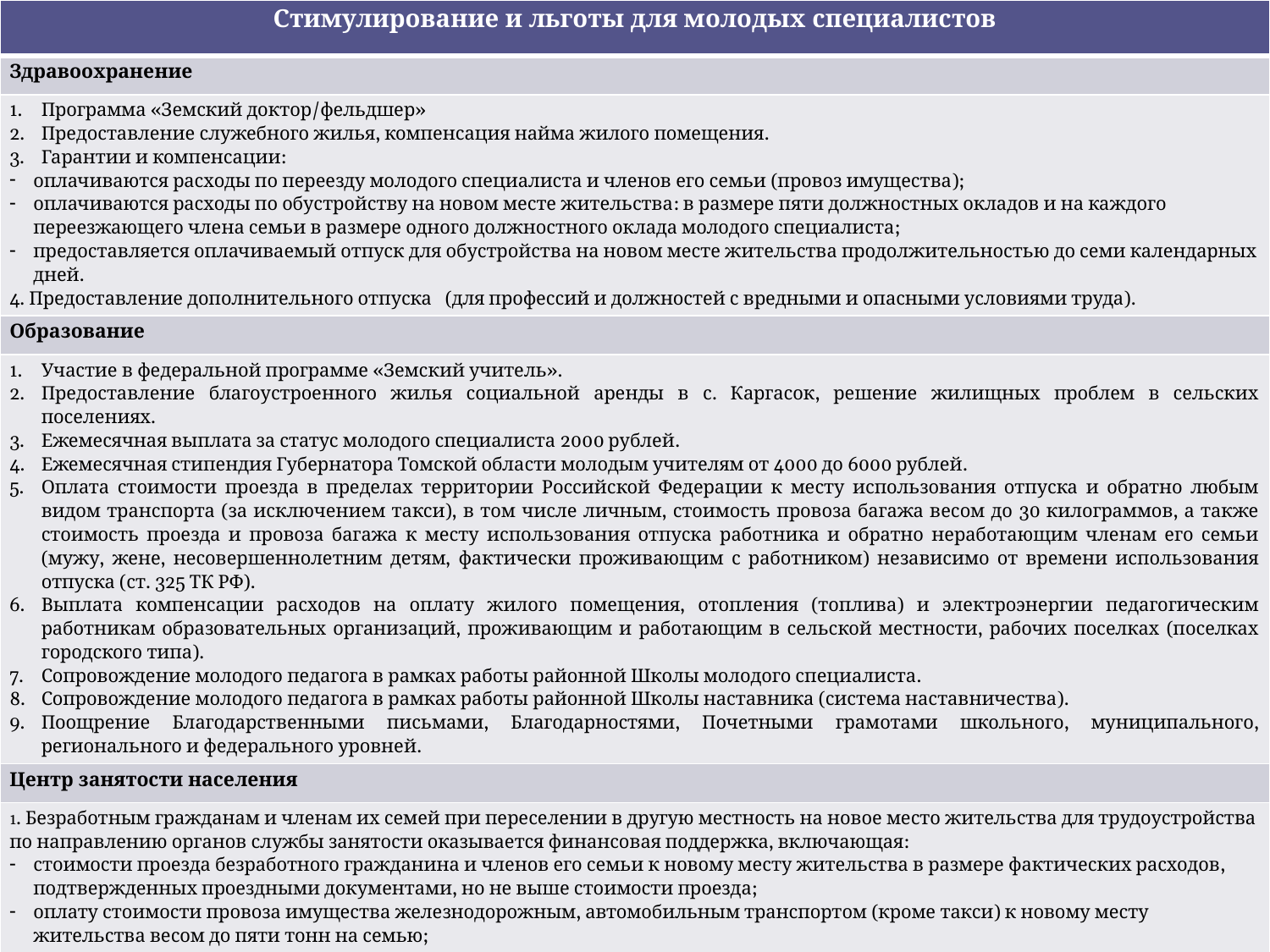

| Стимулирование и льготы для молодых специалистов |
| --- |
| Здравоохранение |
| Программа «Земский доктор/фельдшер» Предоставление служебного жилья, компенсация найма жилого помещения. Гарантии и компенсации: оплачиваются расходы по переезду молодого специалиста и членов его семьи (провоз имущества); оплачиваются расходы по обустройству на новом месте жительства: в размере пяти должностных окладов и на каждого переезжающего члена семьи в размере одного должностного оклада молодого специалиста; предоставляется оплачиваемый отпуск для обустройства на новом месте жительства продолжительностью до семи календарных дней. 4. Предоставление дополнительного отпуска (для профессий и должностей с вредными и опасными условиями труда). |
| Образование |
| Участие в федеральной программе «Земский учитель». Предоставление благоустроенного жилья социальной аренды в с. Каргасок, решение жилищных проблем в сельских поселениях. Ежемесячная выплата за статус молодого специалиста 2000 рублей. Ежемесячная стипендия Губернатора Томской области молодым учителям от 4000 до 6000 рублей. Оплата стоимости проезда в пределах территории Российской Федерации к месту использования отпуска и обратно любым видом транспорта (за исключением такси), в том числе личным, стоимость провоза багажа весом до 30 килограммов, а также стоимость проезда и провоза багажа к месту использования отпуска работника и обратно неработающим членам его семьи (мужу, жене, несовершеннолетним детям, фактически проживающим с работником) независимо от времени использования отпуска (ст. 325 ТК РФ). Выплата компенсации расходов на оплату жилого помещения, отопления (топлива) и электроэнергии педагогическим работникам образовательных организаций, проживающим и работающим в сельской местности, рабочих поселках (поселках городского типа). Сопровождение молодого педагога в рамках работы районной Школы молодого специалиста. Сопровождение молодого педагога в рамках работы районной Школы наставника (система наставничества). Поощрение Благодарственными письмами, Благодарностями, Почетными грамотами школьного, муниципального, регионального и федерального уровней. |
| Центр занятости населения |
| 1. Безработным гражданам и членам их семей при переселении в другую местность на новое место жительства для трудоустройства по направлению органов службы занятости оказывается финансовая поддержка, включающая: стоимости проезда безработного гражданина и членов его семьи к новому месту жительства в размере фактических расходов, подтвержденных проездными документами, но не выше стоимости проезда; оплату стоимости провоза имущества железнодорожным, автомобильным транспортом (кроме такси) к новому месту жительства весом до пяти тонн на семью; суточные расходы за время следования к новому месту жительства; единовременное пособие в размере минимального размера пособия по безработице, увеличенного на районный коэффициент для каждого члена семьи. 2. Организация временного трудоустройства безработных граждан в возрасте от 18 до 25 лет, имеющих среднее профессиональное образование или высшее образование и ищущих работу в течение года (впервые) с даты выдачи им документа об образовании. 3. Содействие началу осуществления предпринимательской деятельности безработных граждан, с возможностью получения финансовой помощи – 100.000 руб. |